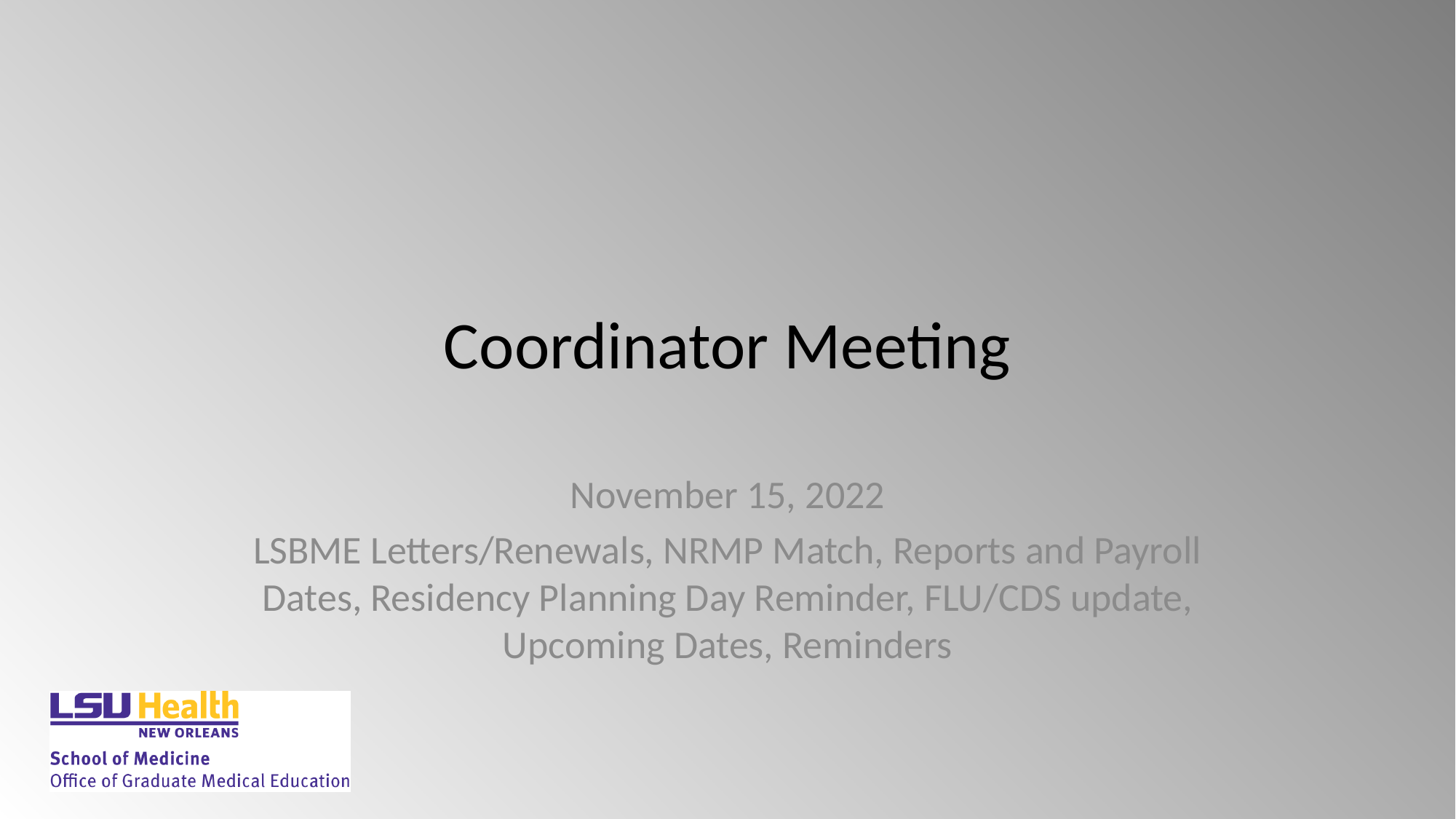

# Coordinator Meeting
November 15, 2022
LSBME Letters/Renewals, NRMP Match, Reports and Payroll Dates, Residency Planning Day Reminder, FLU/CDS update, Upcoming Dates, Reminders